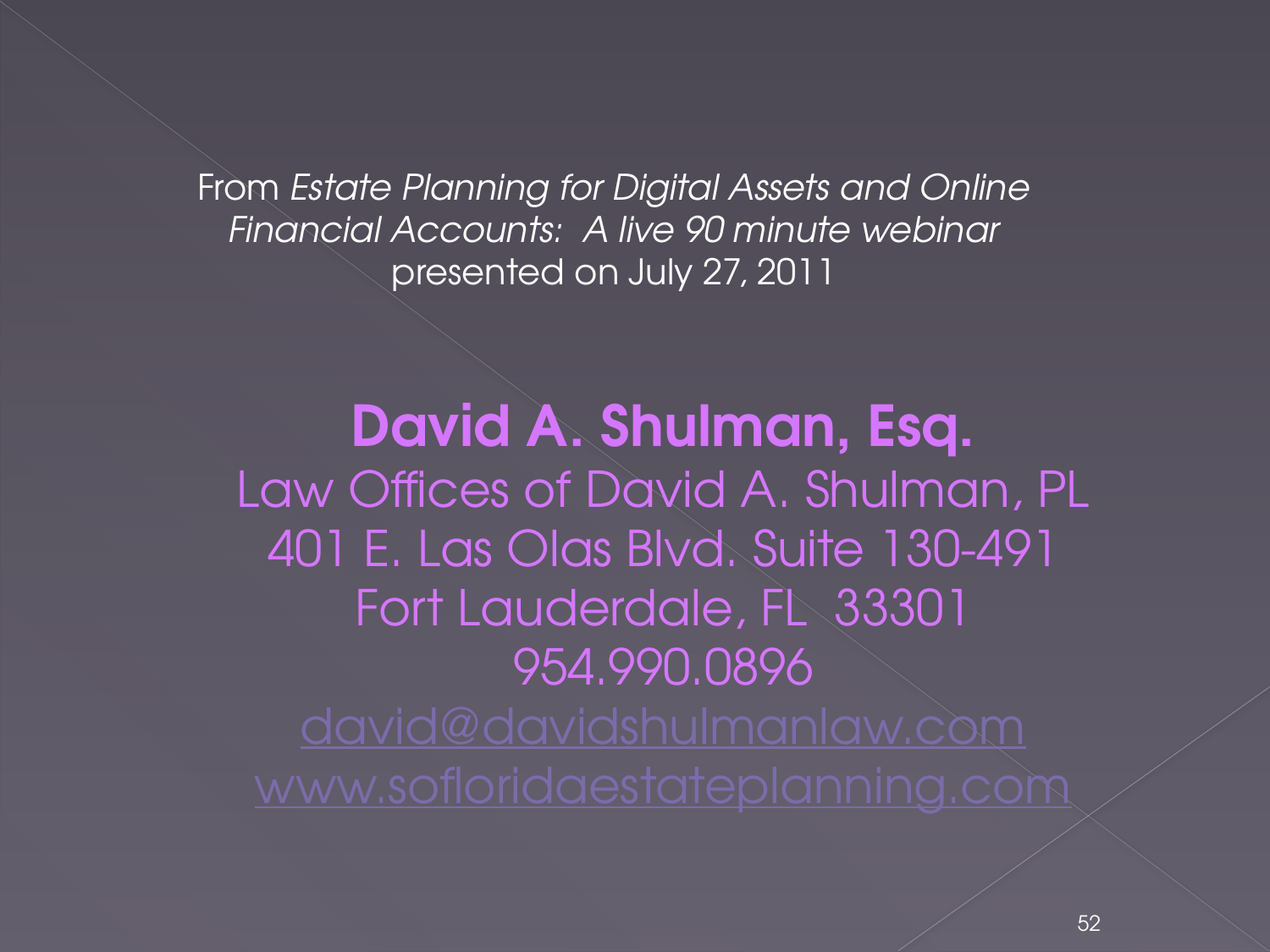

From Estate Planning for Digital Assets and Online Financial Accounts:  A live 90 minute webinar presented on July 27, 2011
# David A. Shulman, Esq. Law Offices of David A. Shulman, PL 401 E. Las Olas Blvd. Suite 130-491 Fort Lauderdale, FL  33301 954.990.0896 david@davidshulmanlaw.com www.sofloridaestateplanning.com
52